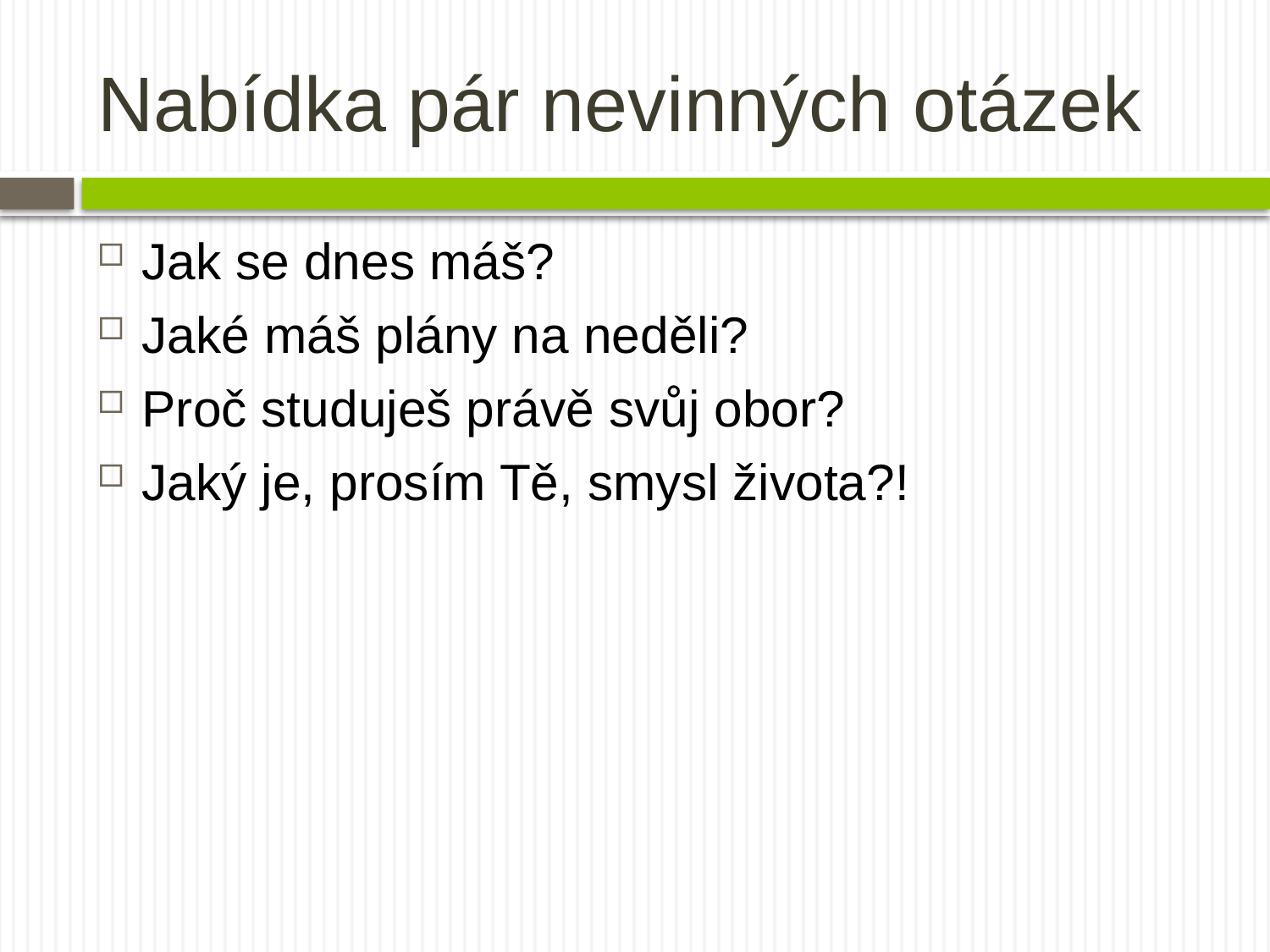

# Nabídka pár nevinných otázek
Jak se dnes máš?
Jaké máš plány na neděli?
Proč studuješ právě svůj obor?
Jaký je, prosím Tě, smysl života?!